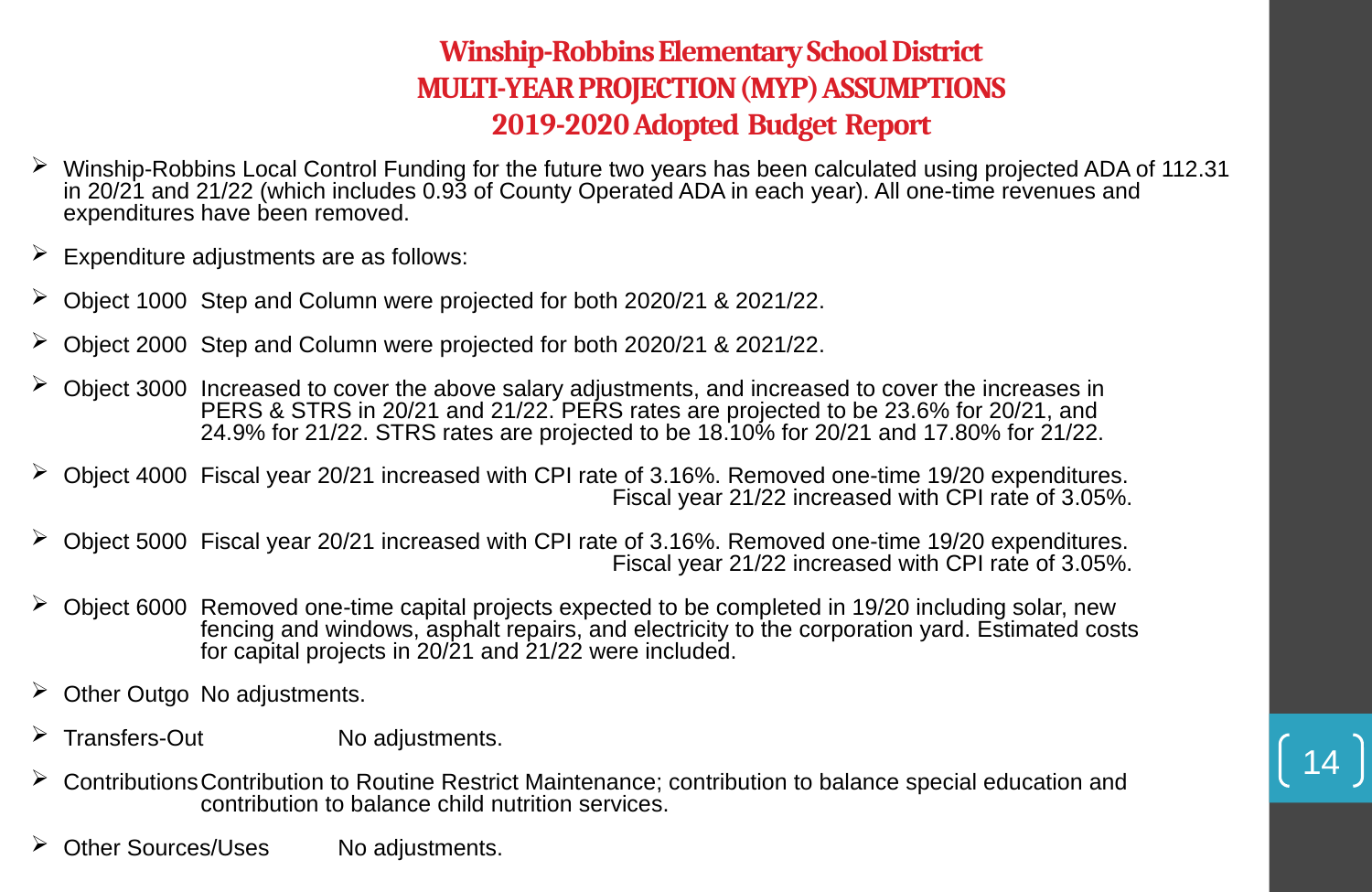

# Winship-Robbins Elementary School District MULTI-YEAR PROJECTION (MYP) ASSUMPTIONS 2019-2020 Adopted  Budget  Report
Winship-Robbins Local Control Funding for the future two years has been calculated using projected ADA of 112.31 in 20/21 and 21/22 (which includes 0.93 of County Operated ADA in each year). All one-time revenues and expenditures have been removed.

Expenditure adjustments are as follows:

Object 1000	Step and Column were projected for both 2020/21 & 2021/22.
Object 2000	Step and Column were projected for both 2020/21 & 2021/22.

Object 3000	Increased to cover the above salary adjustments, and increased to cover the increases in 		PERS & STRS in 20/21 and 21/22. PERS rates are projected to be 23.6% for 20/21, and 		24.9% for 21/22. STRS rates are projected to be 18.10% for 20/21 and 17.80% for 21/22.

Object 4000	Fiscal year 20/21 increased with CPI rate of 3.16%. Removed one-time 19/20 expenditures.                                                                                		Fiscal year 21/22 increased with CPI rate of 3.05%.

Object 5000	Fiscal year 20/21 increased with CPI rate of 3.16%. Removed one-time 19/20 expenditures.                                                                                		Fiscal year 21/22 increased with CPI rate of 3.05%.

Object 6000	Removed one-time capital projects expected to be completed in 19/20 including solar, new 		fencing and windows, asphalt repairs, and electricity to the corporation yard. Estimated costs 		for capital projects in 20/21 and 21/22 were included.

Other Outgo	No adjustments.

Transfers-Out	No adjustments.

Contributions	Contribution to Routine Restrict Maintenance; contribution to balance special education and 		contribution to balance child nutrition services.

Other Sources/Uses	No adjustments.
14